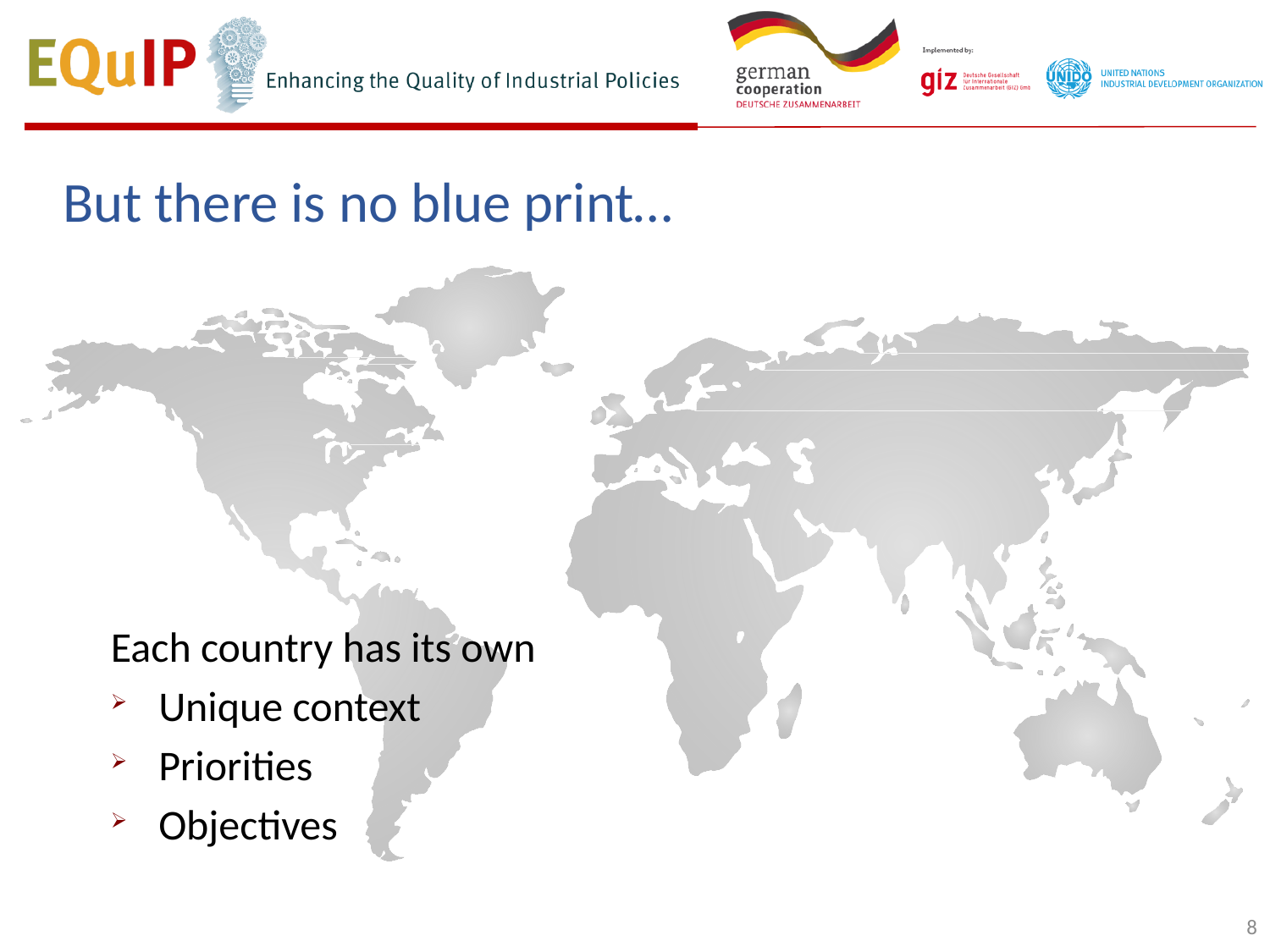

# But there is no blue print…

Each country has its own
Unique context
Priorities
Objectives

8